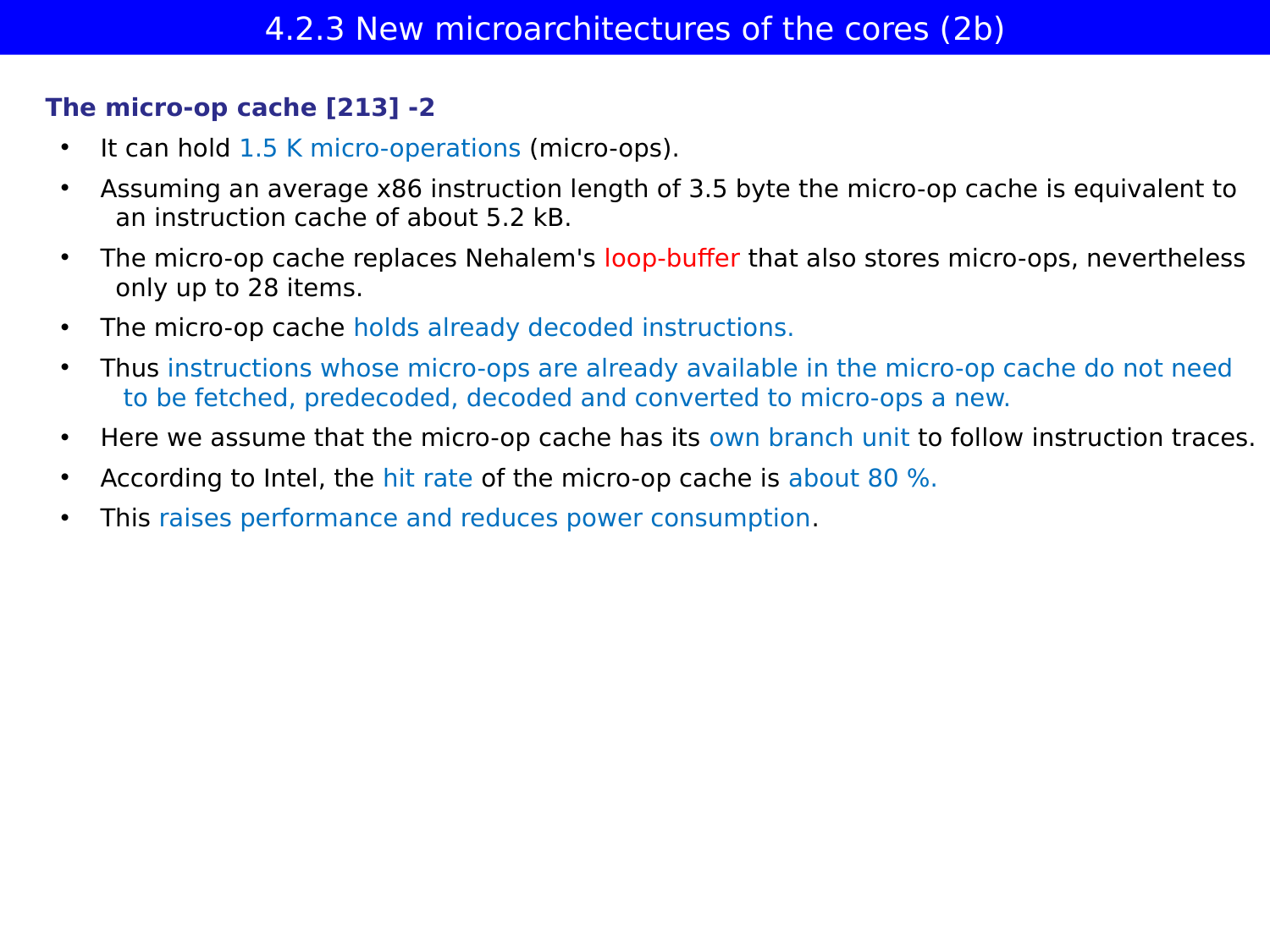

# 4.2.3 New microarchitectures of the cores (2b)
The micro-op cache [213] -2
It can hold 1.5 K micro-operations (micro-ops).
Assuming an average x86 instruction length of 3.5 byte the micro-op cache is equivalent to
       an instruction cache of about 5.2 kB.
The micro-op cache replaces Nehalem's loop-buffer that also stores micro-ops, nevertheless
       only up to 28 items.
The micro-op cache holds already decoded instructions.
Thus instructions whose micro-ops are already available in the micro-op cache do not need
        to be fetched, predecoded, decoded and converted to micro-ops a new.
Here we assume that the micro-op cache has its own branch unit to follow instruction traces.
According to Intel, the hit rate of the micro-op cache is about 80 %.
This raises performance and reduces power consumption.